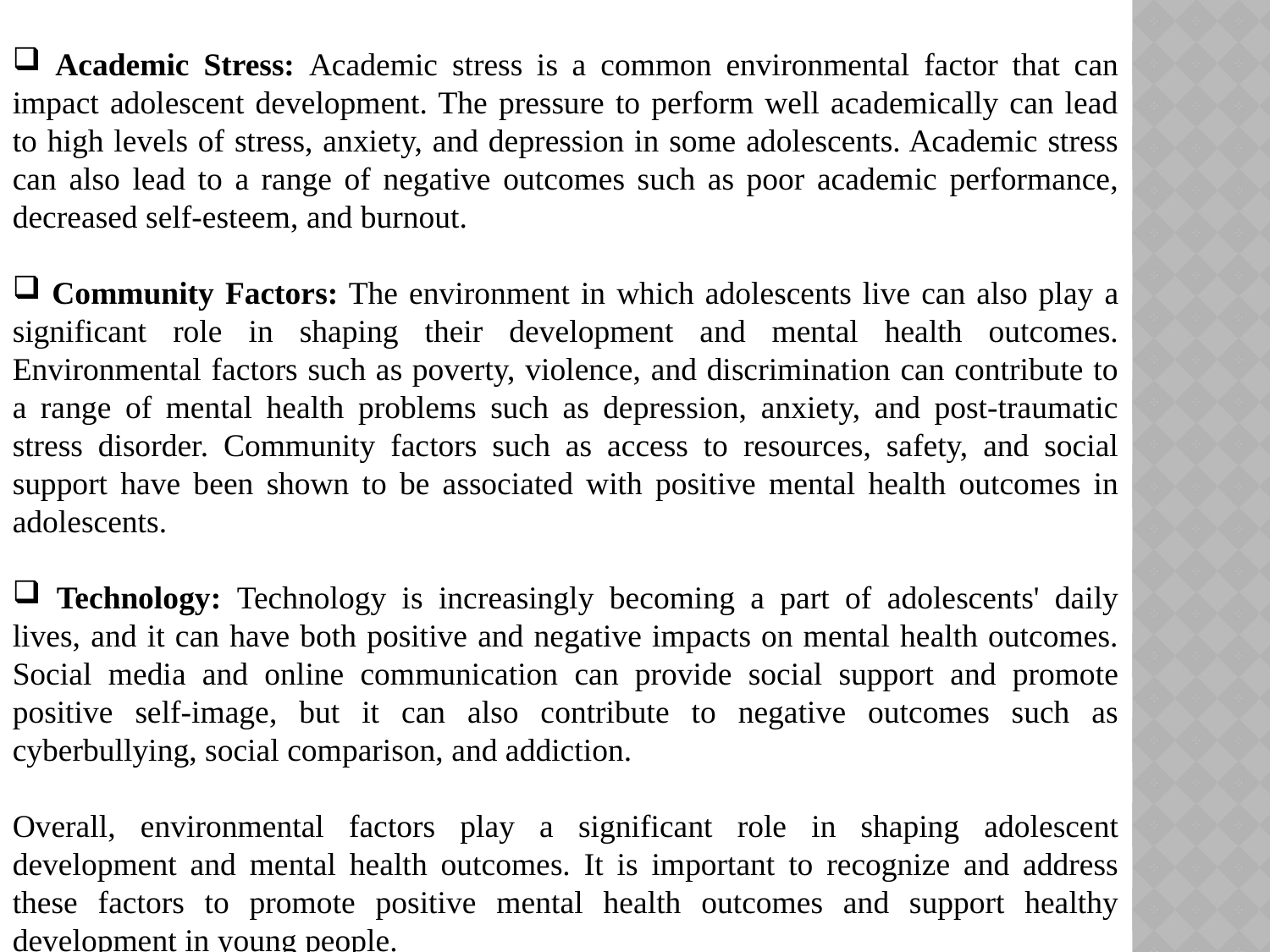

Academic Stress: Academic stress is a common environmental factor that can impact adolescent development. The pressure to perform well academically can lead to high levels of stress, anxiety, and depression in some adolescents. Academic stress can also lead to a range of negative outcomes such as poor academic performance, decreased self-esteem, and burnout.

 Community Factors: The environment in which adolescents live can also play a significant role in shaping their development and mental health outcomes. Environmental factors such as poverty, violence, and discrimination can contribute to a range of mental health problems such as depression, anxiety, and post-traumatic stress disorder. Community factors such as access to resources, safety, and social support have been shown to be associated with positive mental health outcomes in adolescents.

 Technology: Technology is increasingly becoming a part of adolescents' daily lives, and it can have both positive and negative impacts on mental health outcomes. Social media and online communication can provide social support and promote positive self-image, but it can also contribute to negative outcomes such as cyberbullying, social comparison, and addiction.

Overall, environmental factors play a significant role in shaping adolescent development and mental health outcomes. It is important to recognize and address these factors to promote positive mental health outcomes and support healthy development in young people.